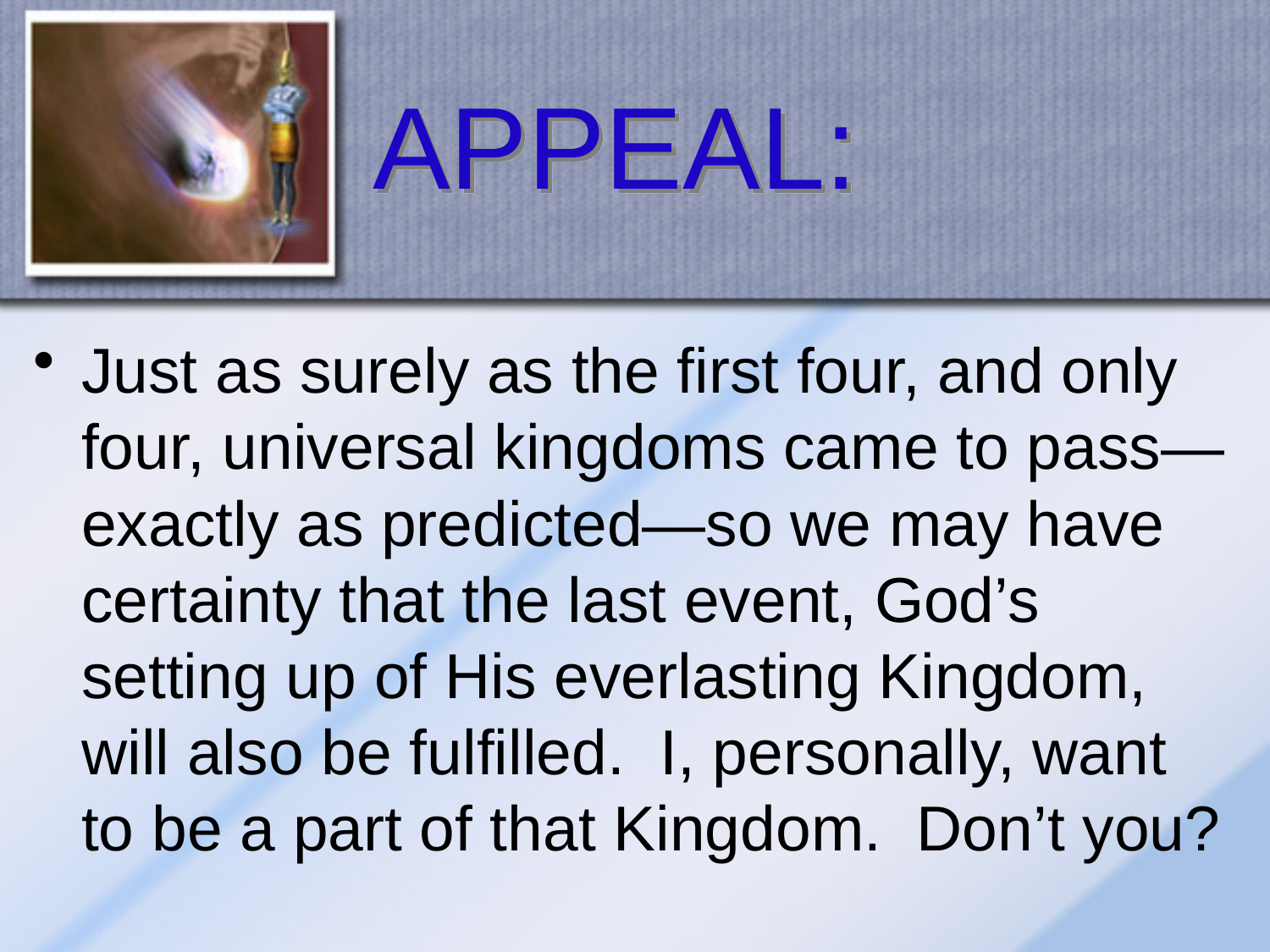

# APPEAL:
Just as surely as the first four, and only four, universal kingdoms came to pass—exactly as predicted—so we may have certainty that the last event, God’s setting up of His everlasting Kingdom, will also be fulfilled.  I, personally, want to be a part of that Kingdom.  Don’t you?